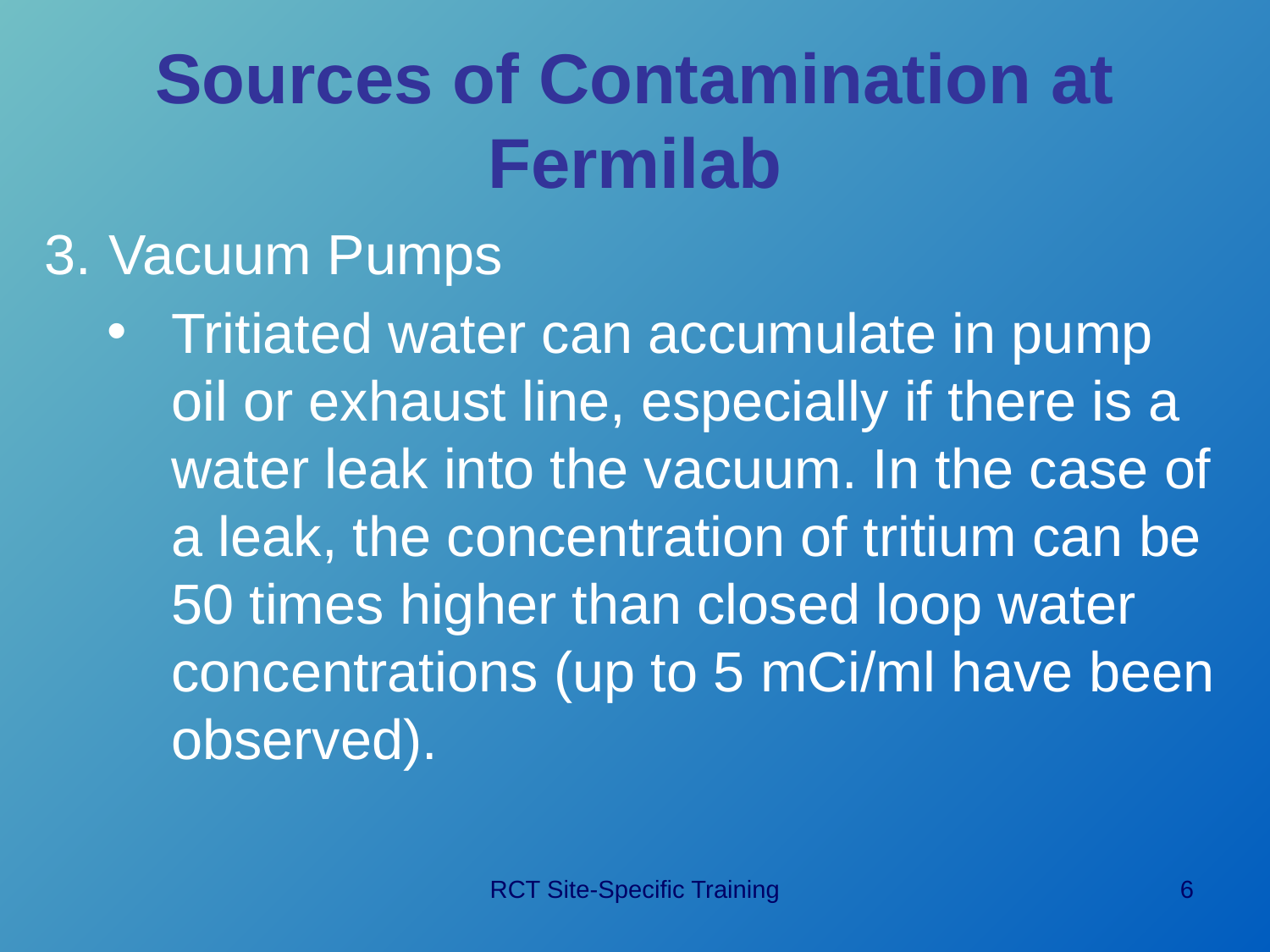

# Sources of Contamination at Fermilab
3.	Vacuum Pumps
Tritiated water can accumulate in pump oil or exhaust line, especially if there is a water leak into the vacuum. In the case of a leak, the concentration of tritium can be 50 times higher than closed loop water concentrations (up to 5 mCi/ml have been observed).
RCT Site-Specific Training
6